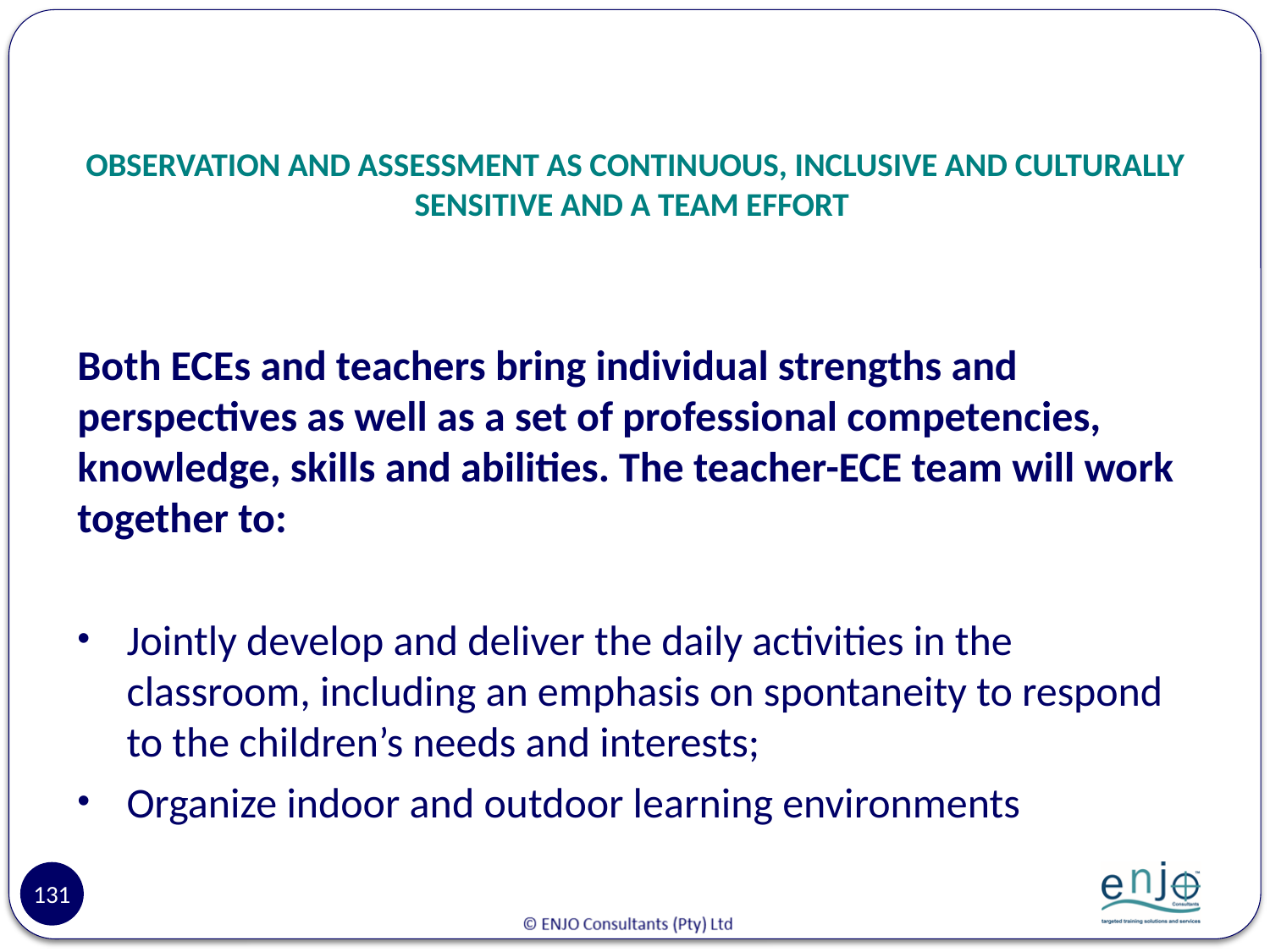

# OBSERVATION AND ASSESSMENT AS CONTINUOUS, INCLUSIVE AND CULTURALLY SENSITIVE AND A TEAM EFFORT
Both ECEs and teachers bring individual strengths and perspectives as well as a set of professional competencies, knowledge, skills and abilities. The teacher-ECE team will work together to:

Jointly develop and deliver the daily activities in the classroom, including an emphasis on spontaneity to respond to the children’s needs and interests;
Organize indoor and outdoor learning environments

131